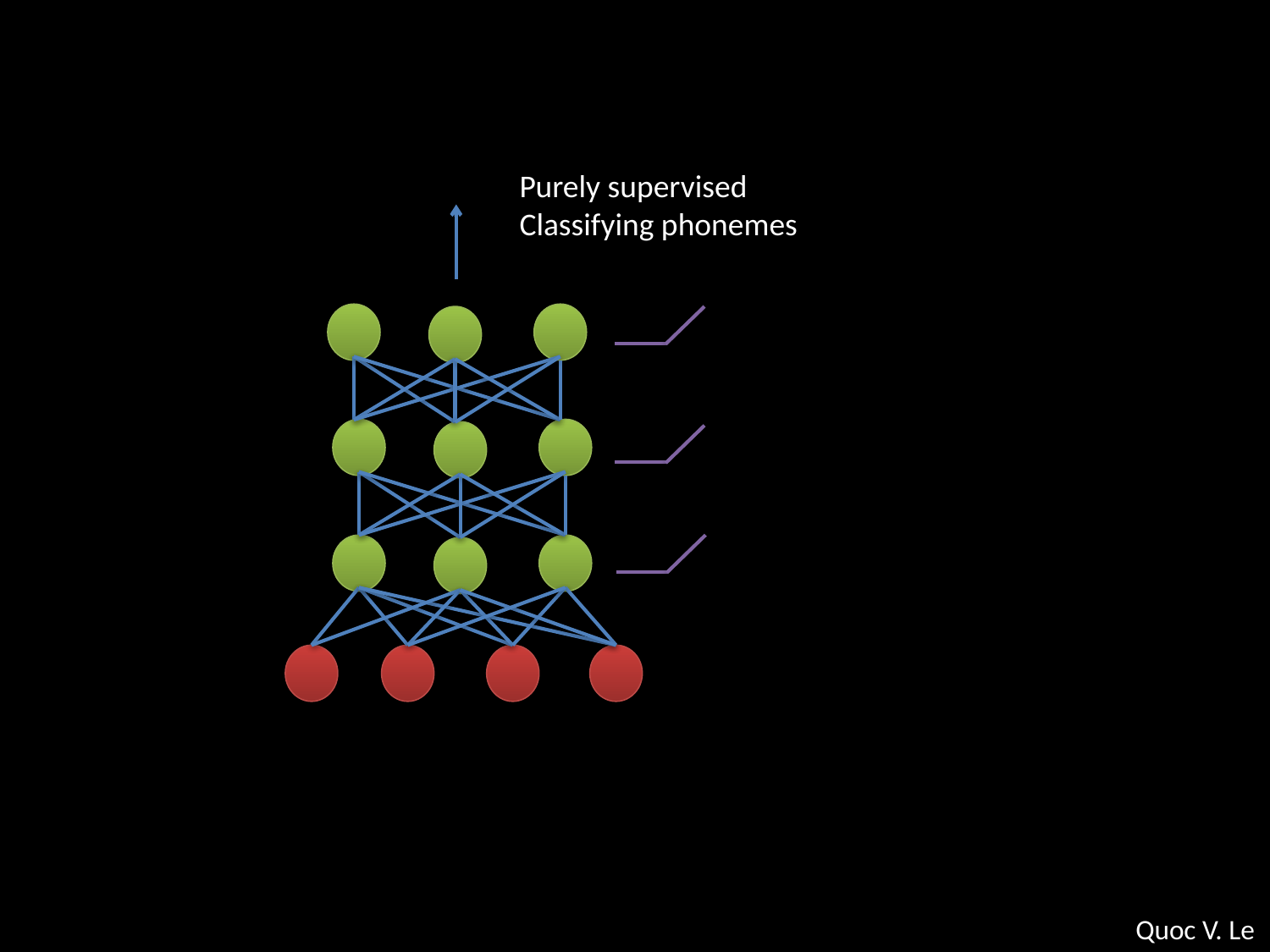

Purely supervised
Classifying phonemes

Quoc V. Le